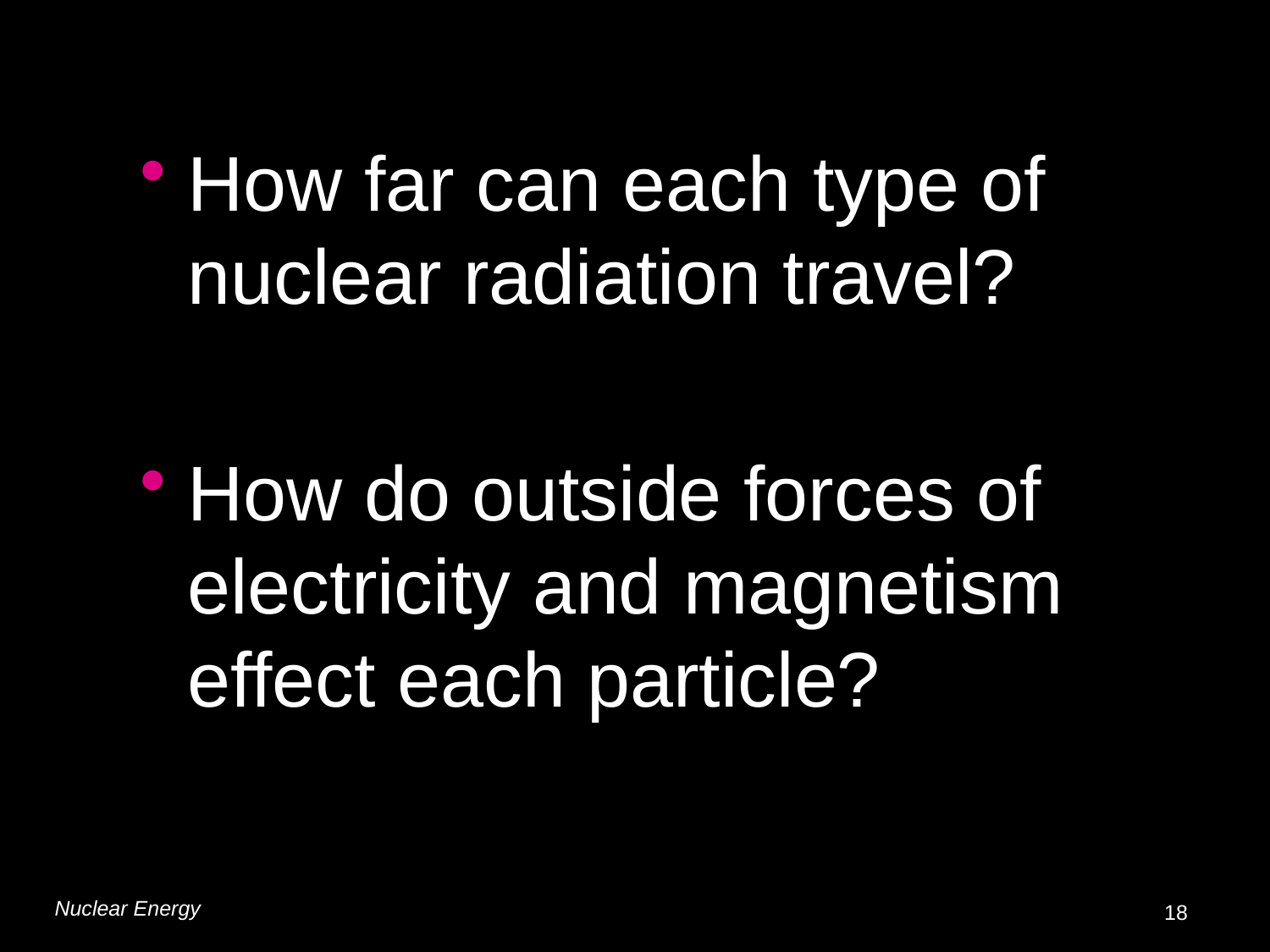

How far can each type of nuclear radiation travel?

How do outside forces of electricity and magnetism effect each particle?